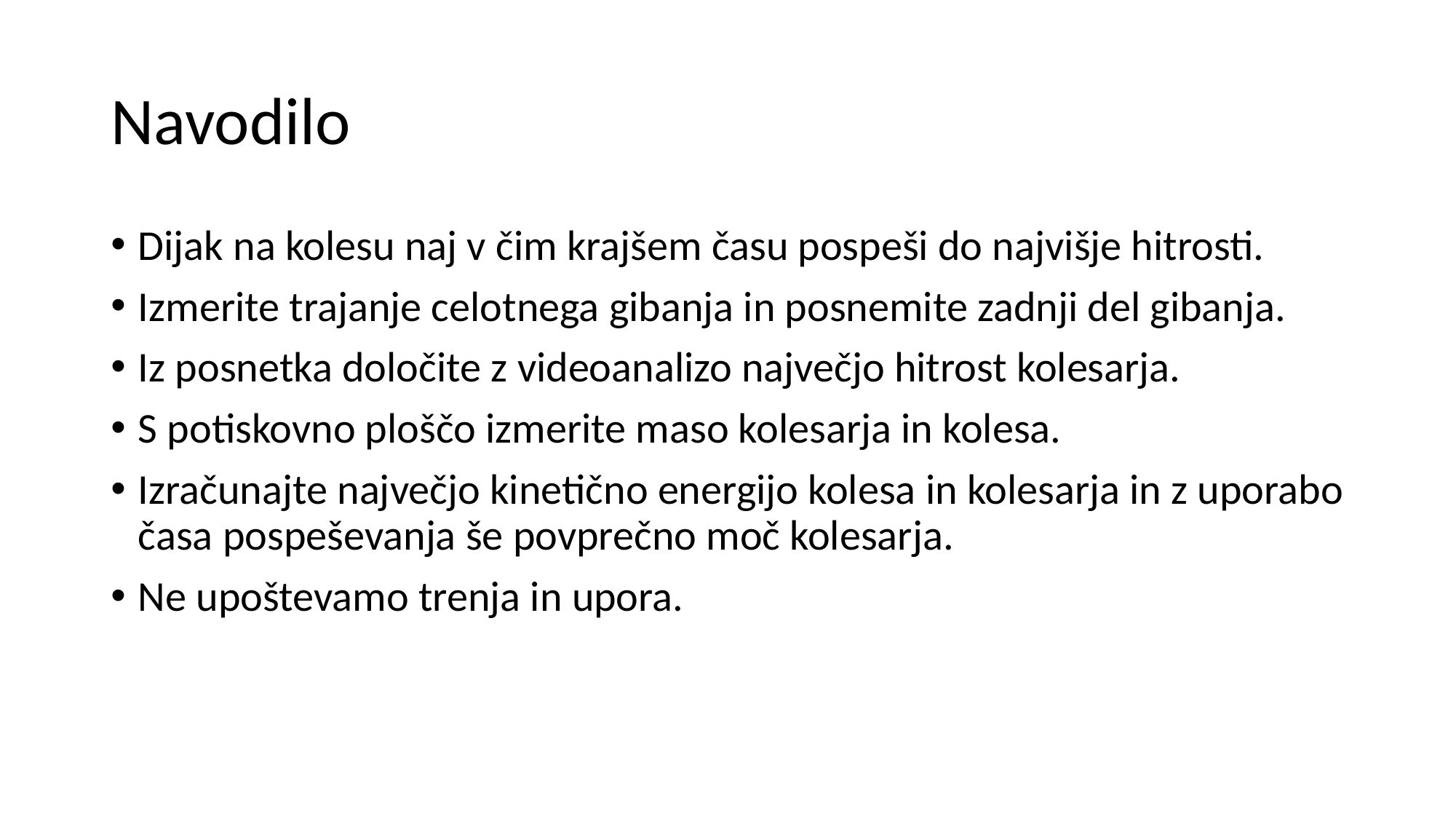

# Navodilo
Dijak na kolesu naj v čim krajšem času pospeši do najvišje hitrosti.
Izmerite trajanje celotnega gibanja in posnemite zadnji del gibanja.
Iz posnetka določite z videoanalizo največjo hitrost kolesarja.
S potiskovno ploščo izmerite maso kolesarja in kolesa.
Izračunajte največjo kinetično energijo kolesa in kolesarja in z uporabo časa pospeševanja še povprečno moč kolesarja.
Ne upoštevamo trenja in upora.